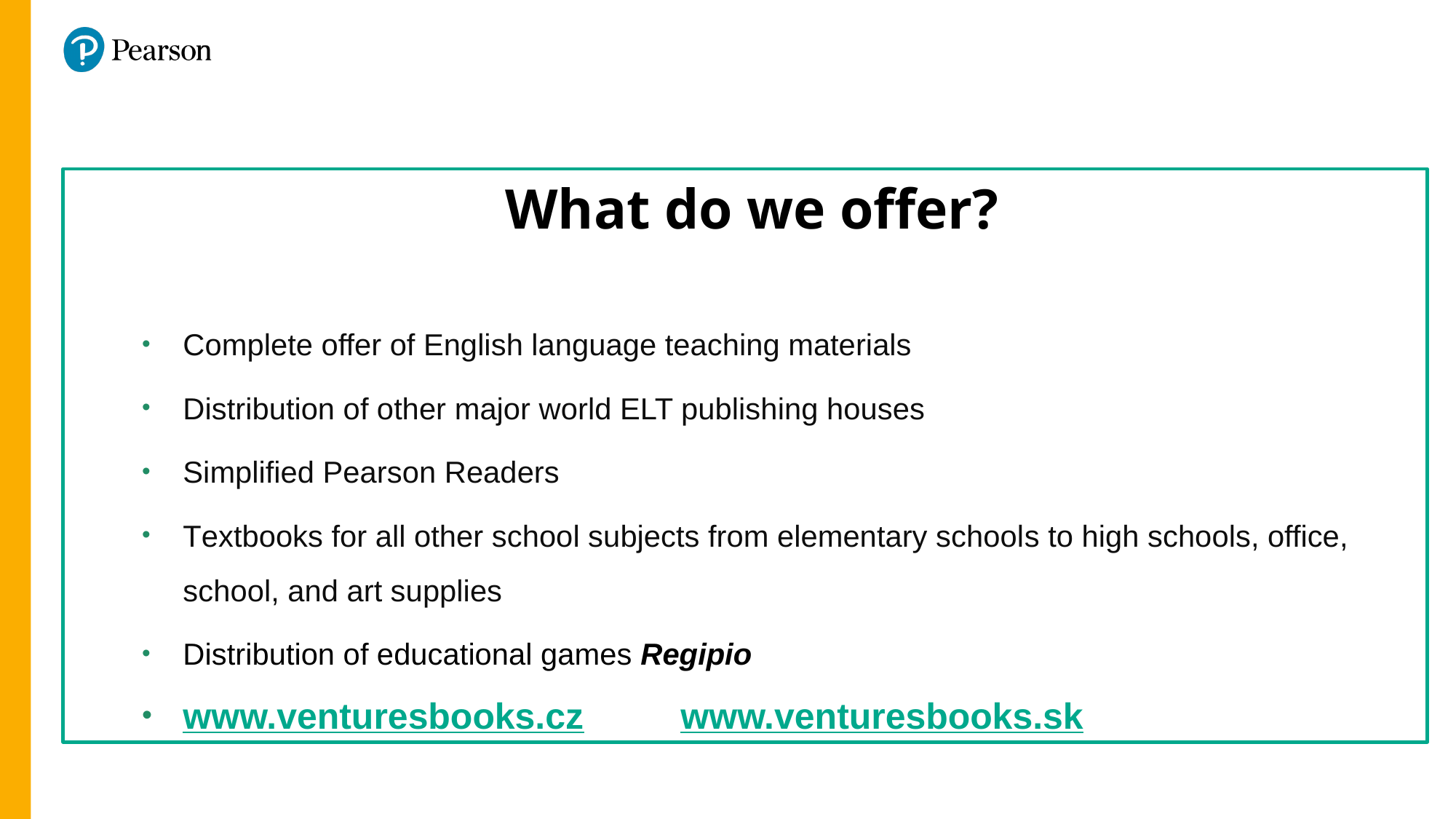

What do we offer?

Complete offer of English language teaching materials
Distribution of other major world ELT publishing houses
Simplified Pearson Readers
Textbooks for all other school subjects from elementary schools to high schools, office, school, and art supplies
Distribution of educational games Regipio
www.venturesbooks.cz	      www.venturesbooks.sk